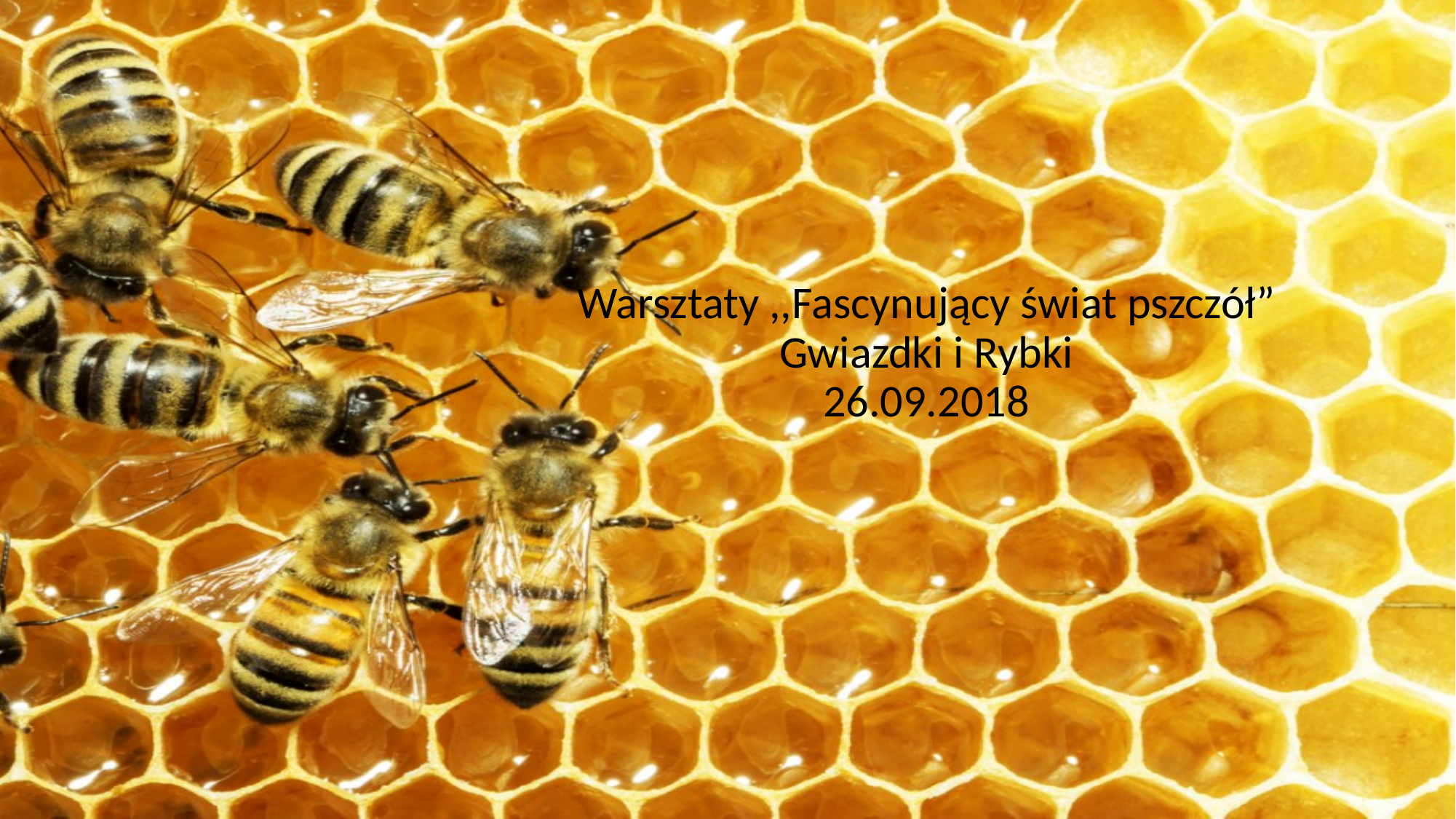

# Warsztaty ,,Fascynujący świat pszczół” Gwiazdki i Rybki 26.09.2018